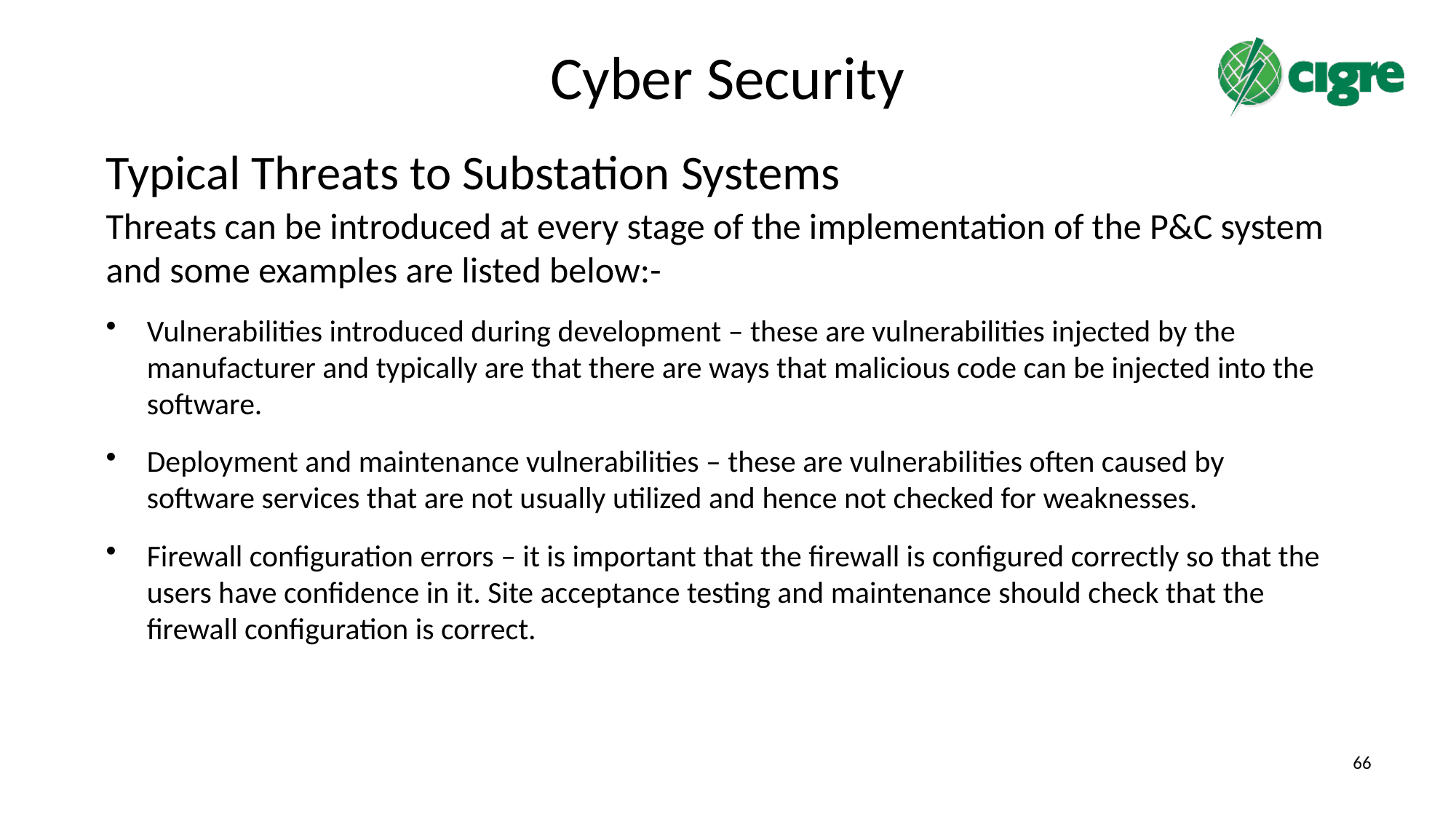

# Cyber Security
Typical Threats to Substation Systems
Threats can be introduced at every stage of the implementation of the P&C system and some examples are listed below:-
Vulnerabilities introduced during development – these are vulnerabilities injected by the manufacturer and typically are that there are ways that malicious code can be injected into the software.
Deployment and maintenance vulnerabilities – these are vulnerabilities often caused by software services that are not usually utilized and hence not checked for weaknesses.
Firewall configuration errors – it is important that the firewall is configured correctly so that the users have confidence in it. Site acceptance testing and maintenance should check that the firewall configuration is correct.
66